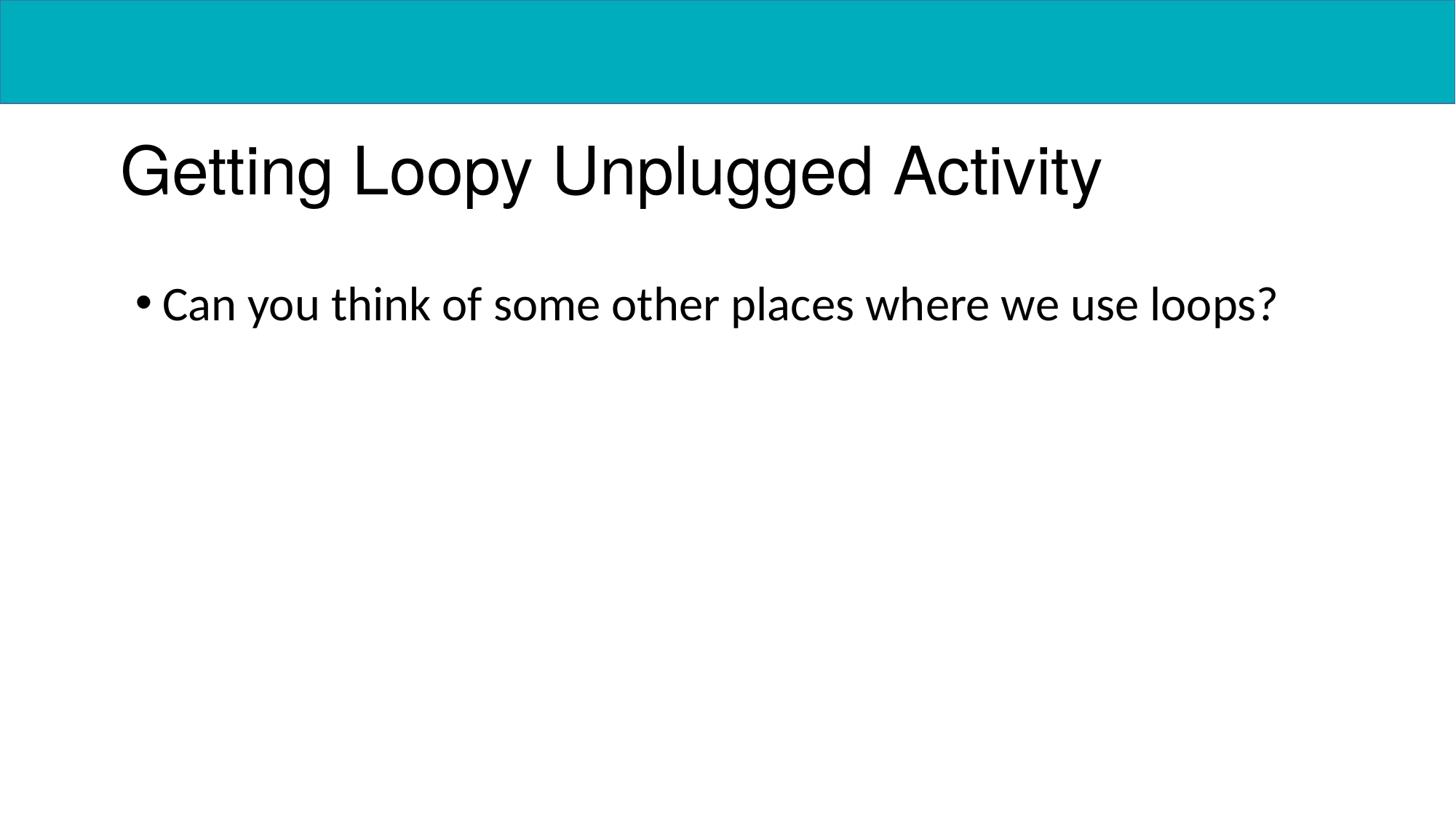

Getting Loopy Unplugged Activity
Can you think of some other places where we use loops?